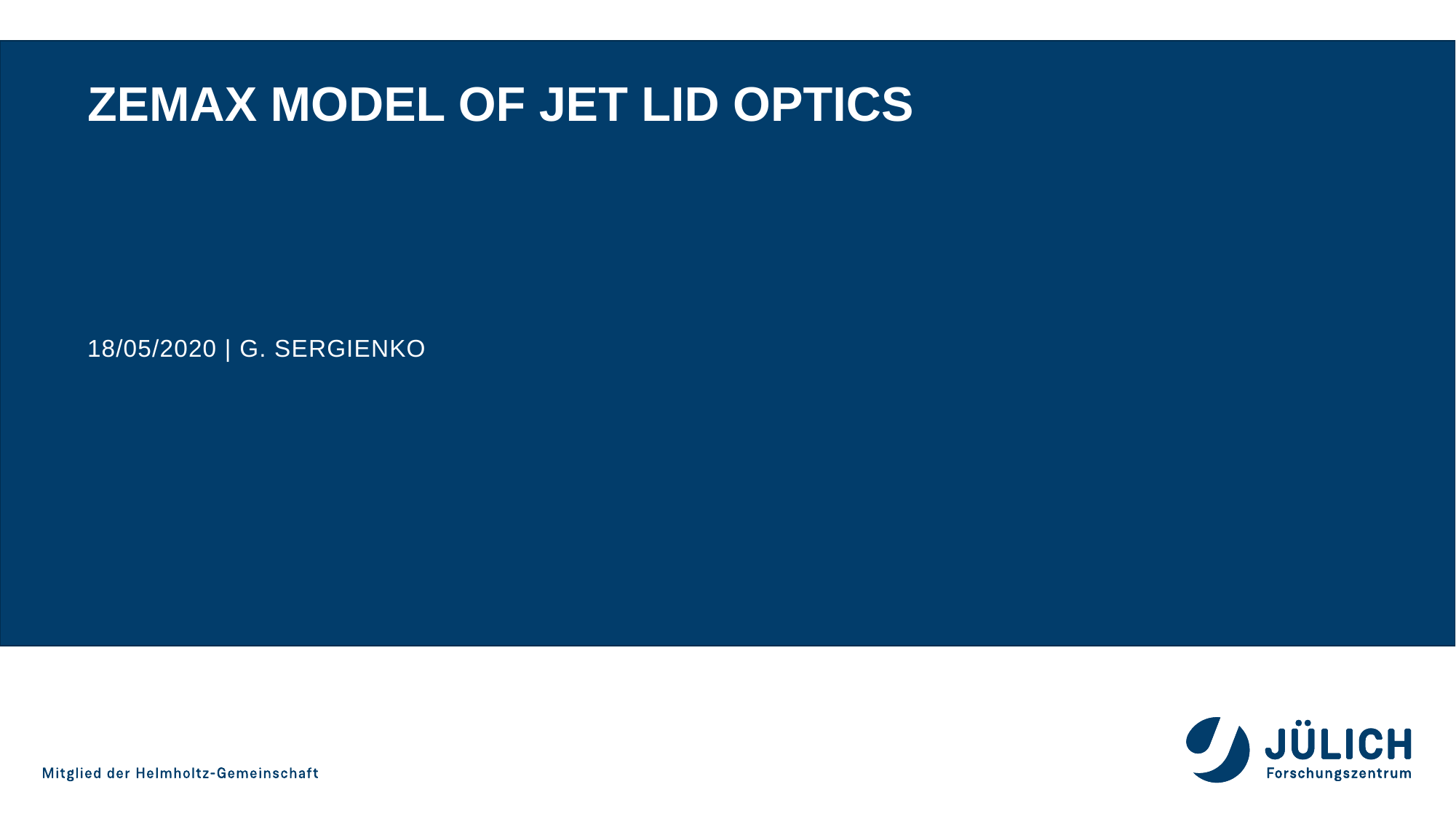

# ZEMAX model of JET LID optics
18/05/2020 | G. Sergienko